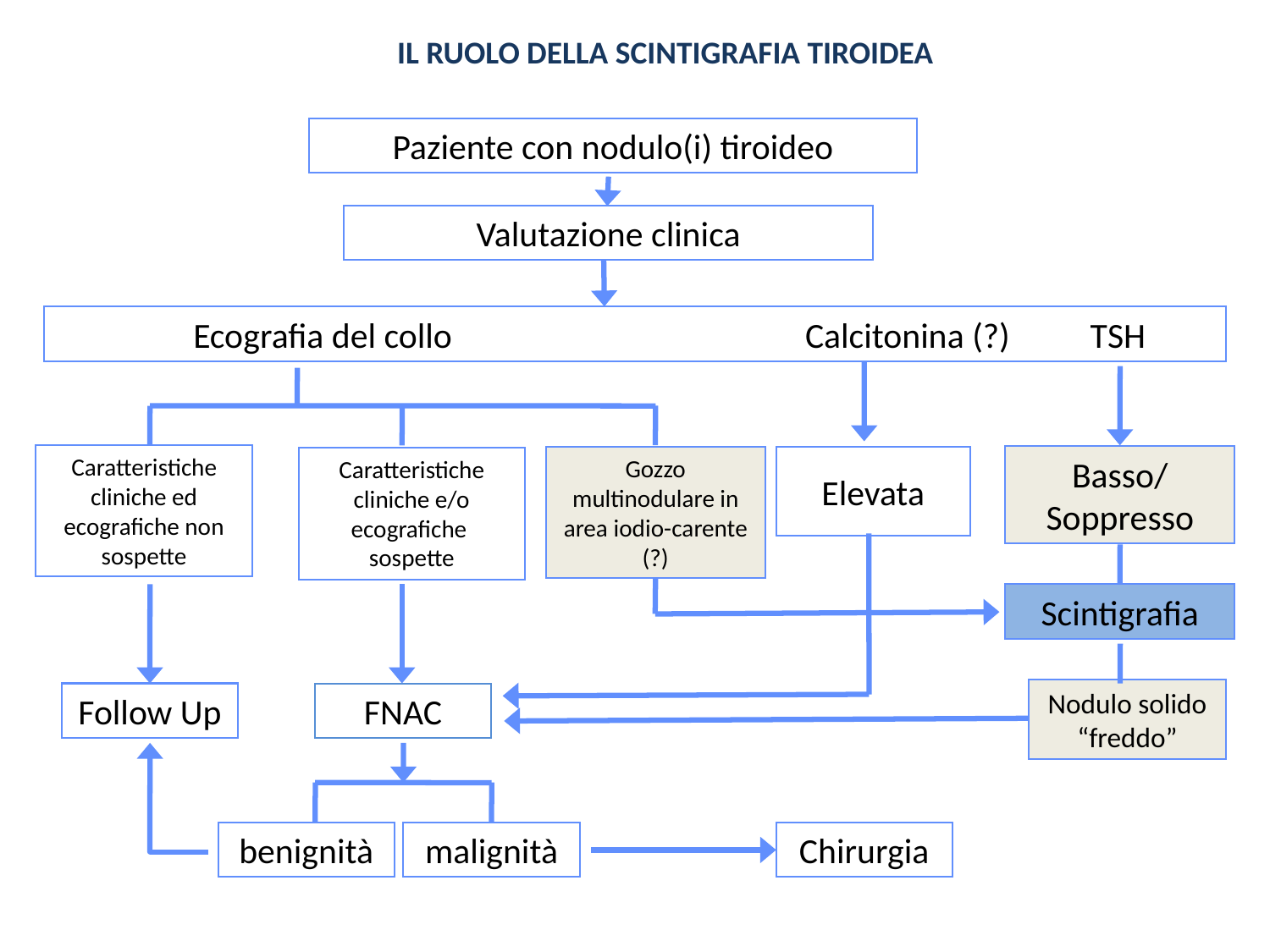

IL RUOLO DELLA SCINTIGRAFIA TIROIDEA
Paziente con nodulo(i) tiroideo
Valutazione clinica
                 Ecografia del collo                                            Calcitonina (?)          TSH
Caratteristiche cliniche ed ecografiche non sospette
Basso/
Soppresso
Gozzo multinodulare in area iodio-carente
(?)

Elevata

Scintigrafia
Nodulo solido
“freddo”
Follow Up
FNAC
benignità
malignità
Chirurgia
Caratteristiche cliniche e/o ecografiche  sospette